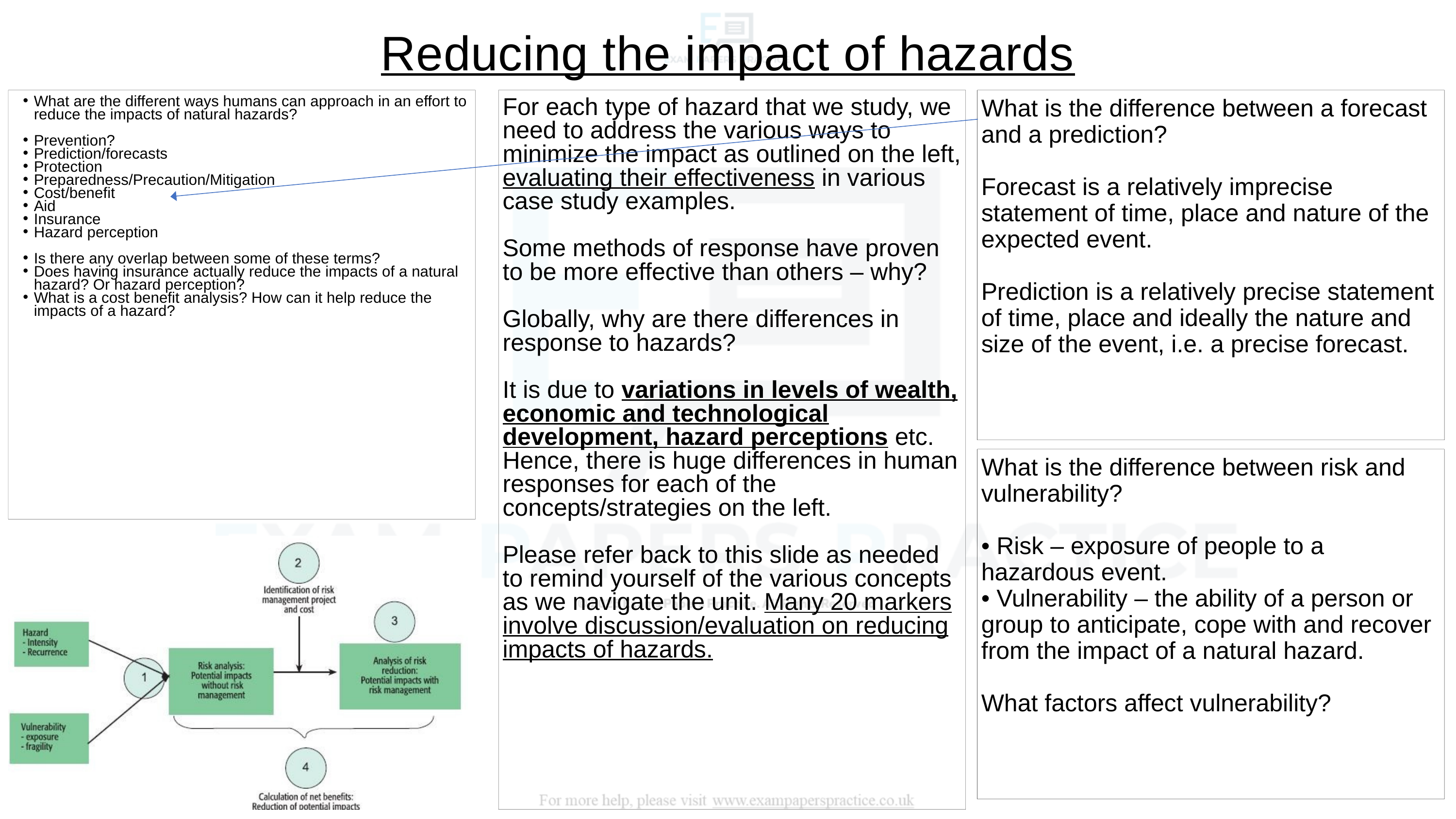

Reducing the impact of hazards

What are the different ways humans can approach in an effort to reduce the impacts of natural hazards?

Prevention?
Prediction/forecasts
Protection
Preparedness/Precaution/Mitigation
Cost/benefit
Aid
Insurance
Hazard perception

Is there any overlap between some of these terms?
Does having insurance actually reduce the impacts of a natural hazard? Or hazard perception?
What is a cost benefit analysis? How can it help reduce the impacts of a hazard?

For each type of hazard that we study, we need to address the various ways to minimize the impact as outlined on the left, evaluating their effectiveness in various case study examples.

Some methods of response have proven to be more effective than others – why?

Globally, why are there differences in response to hazards?

It is due to variations in levels of wealth, economic and technological development, hazard perceptions etc. Hence, there is huge differences in human responses for each of the concepts/strategies on the left.

Please refer back to this slide as needed to remind yourself of the various concepts as we navigate the unit. Many 20 markers involve discussion/evaluation on reducing impacts of hazards.

What is the difference between a forecast and a prediction?

Forecast is a relatively imprecise statement of time, place and nature of the expected event.

Prediction is a relatively precise statement of time, place and ideally the nature and size of the event, i.e. a precise forecast.

What is the difference between risk and vulnerability?

• Risk – exposure of people to a hazardous event.
• Vulnerability – the ability of a person or group to anticipate, cope with and recover from the impact of a natural hazard.

What factors affect vulnerability?